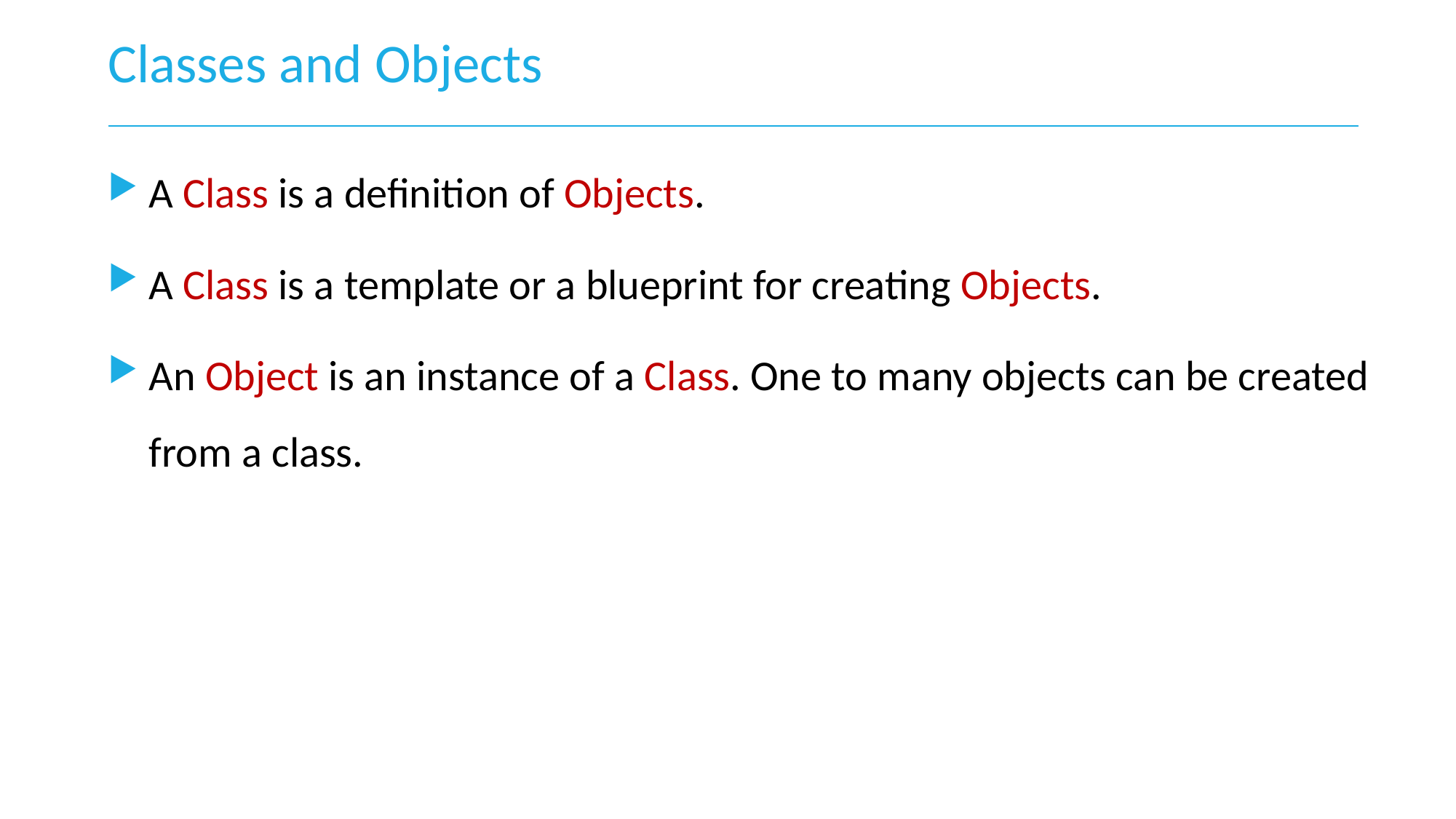

# Classes and Objects
A Class is a definition of Objects.
A Class is a template or a blueprint for creating Objects.
An Object is an instance of a Class. One to many objects can be created from a class.